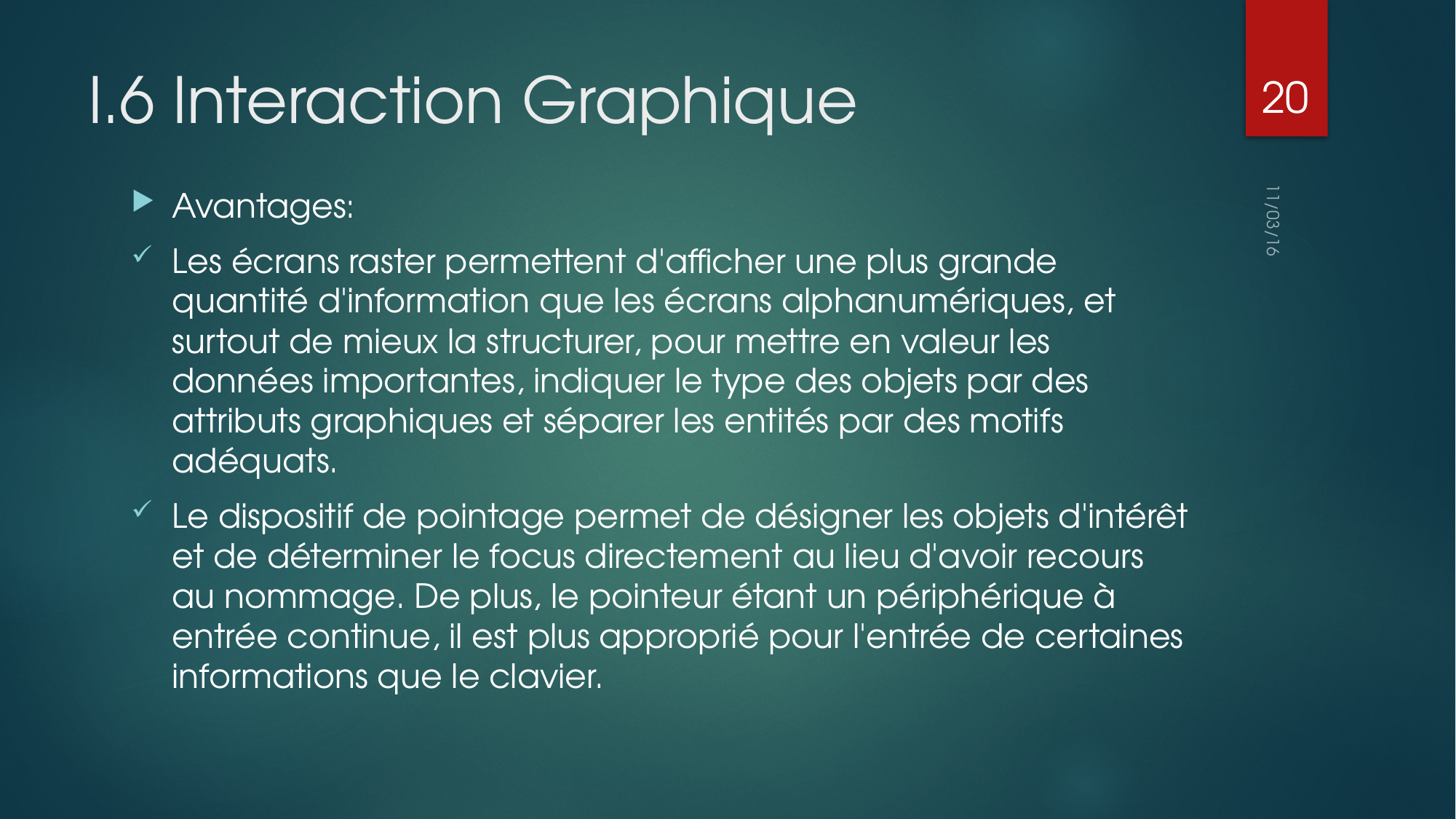

20
# I.6 Interaction Graphique
Avantages:
Les écrans raster permettent d'afficher une plus grande quantité d'information que les écrans alphanumériques, et surtout de mieux la structurer, pour mettre en valeur les données importantes, indiquer le type des objets par des attributs graphiques et séparer les entités par des motifs adéquats.
Le dispositif de pointage permet de désigner les objets d'intérêt et de déterminer le focus directement au lieu d'avoir recours au nommage. De plus, le pointeur étant un périphérique à entrée continue, il est plus approprié pour l'entrée de certaines informations que le clavier.

11/03/16